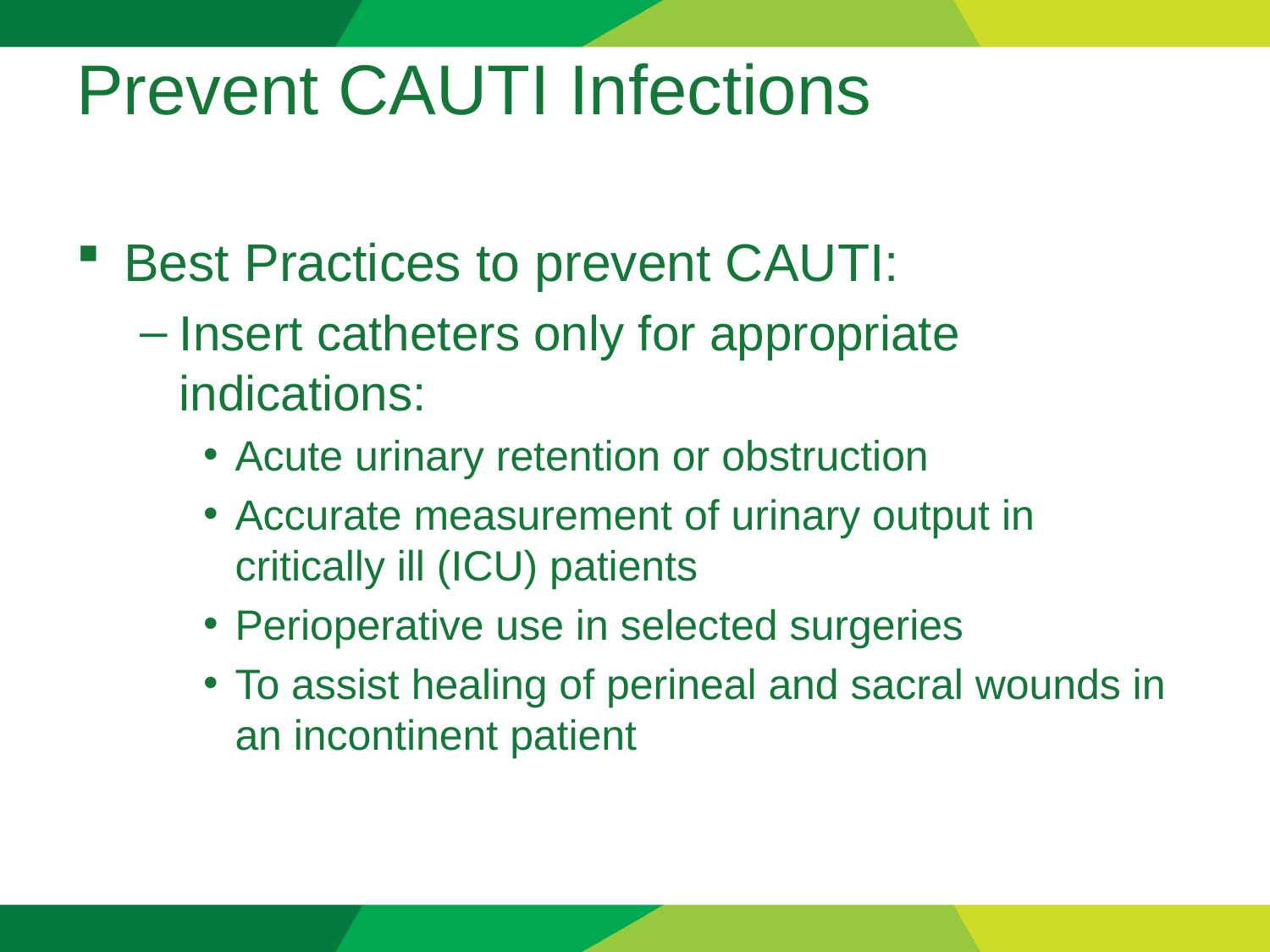

# Prevent CAUTI Infections
Best Practices to prevent CAUTI:
Insert catheters only for appropriate indications:
Acute urinary retention or obstruction
Accurate measurement of urinary output in critically ill (ICU) patients
Perioperative use in selected surgeries
To assist healing of perineal and sacral wounds in an incontinent patient